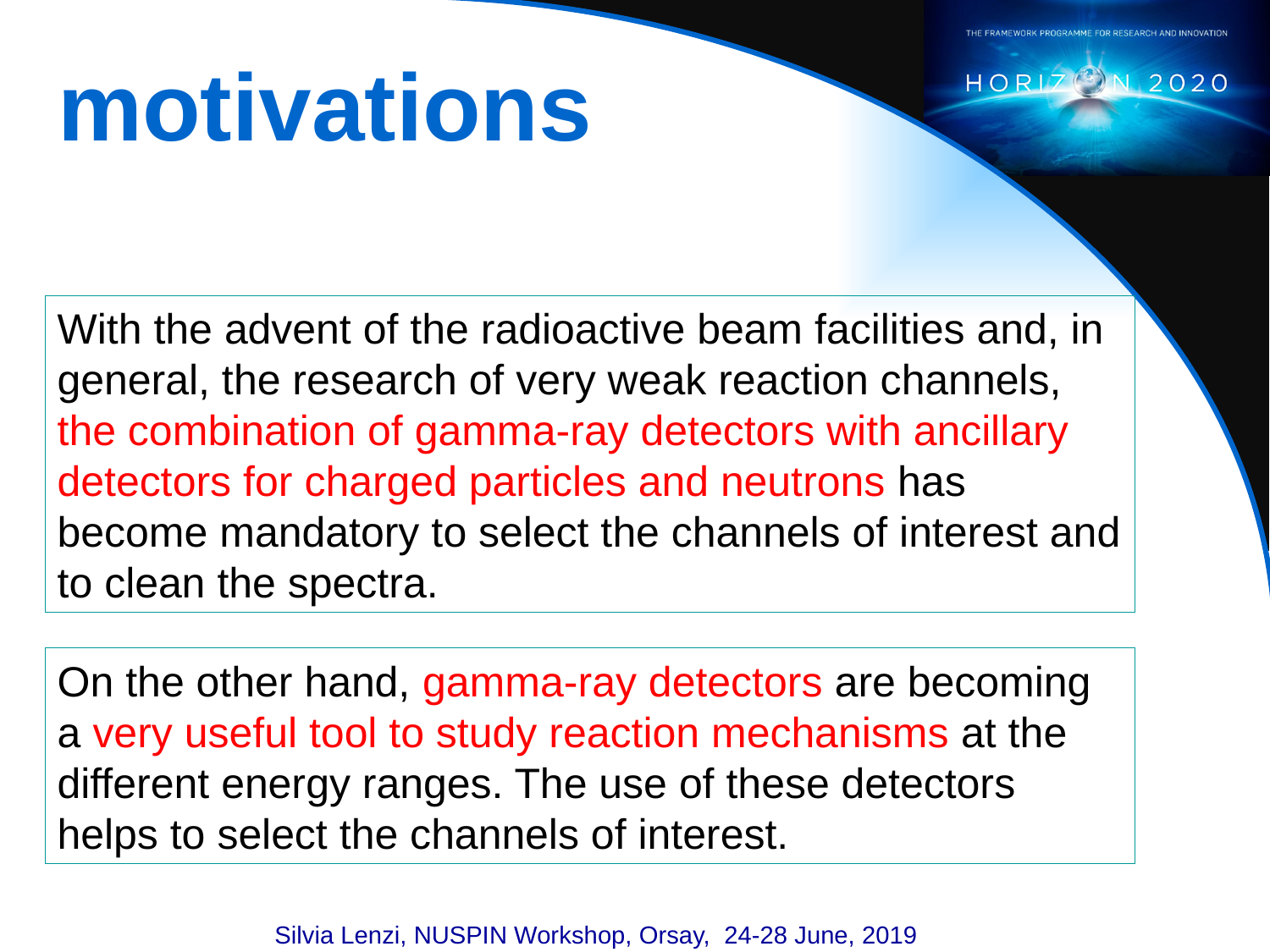

# motivations
With the advent of the radioactive beam facilities and, in general, the research of very weak reaction channels, the combination of gamma-ray detectors with ancillary detectors for charged particles and neutrons has become mandatory to select the channels of interest and to clean the spectra.
On the other hand, gamma-ray detectors are becoming a very useful tool to study reaction mechanisms at the different energy ranges. The use of these detectors helps to select the channels of interest.